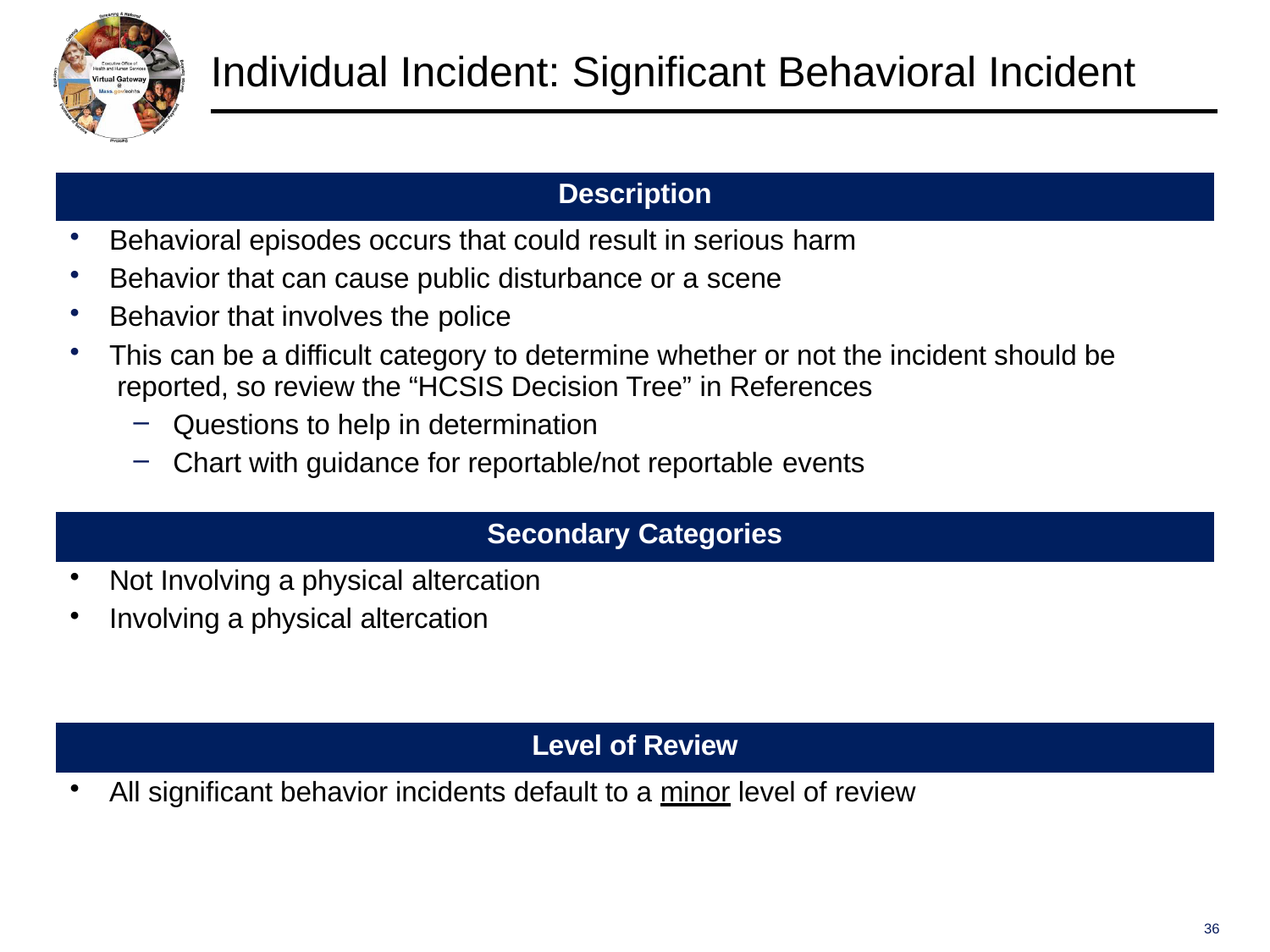

# Individual Incident: Significant Behavioral Incident
| Description |
| --- |
| Behavioral episodes occurs that could result in serious harm Behavior that can cause public disturbance or a scene Behavior that involves the police This can be a difficult category to determine whether or not the incident should be reported, so review the “HCSIS Decision Tree” in References Questions to help in determination Chart with guidance for reportable/not reportable events |
| Secondary Categories |
| Not Involving a physical altercation Involving a physical altercation |
| Level of Review |
| All significant behavior incidents default to a minor level of review |
36